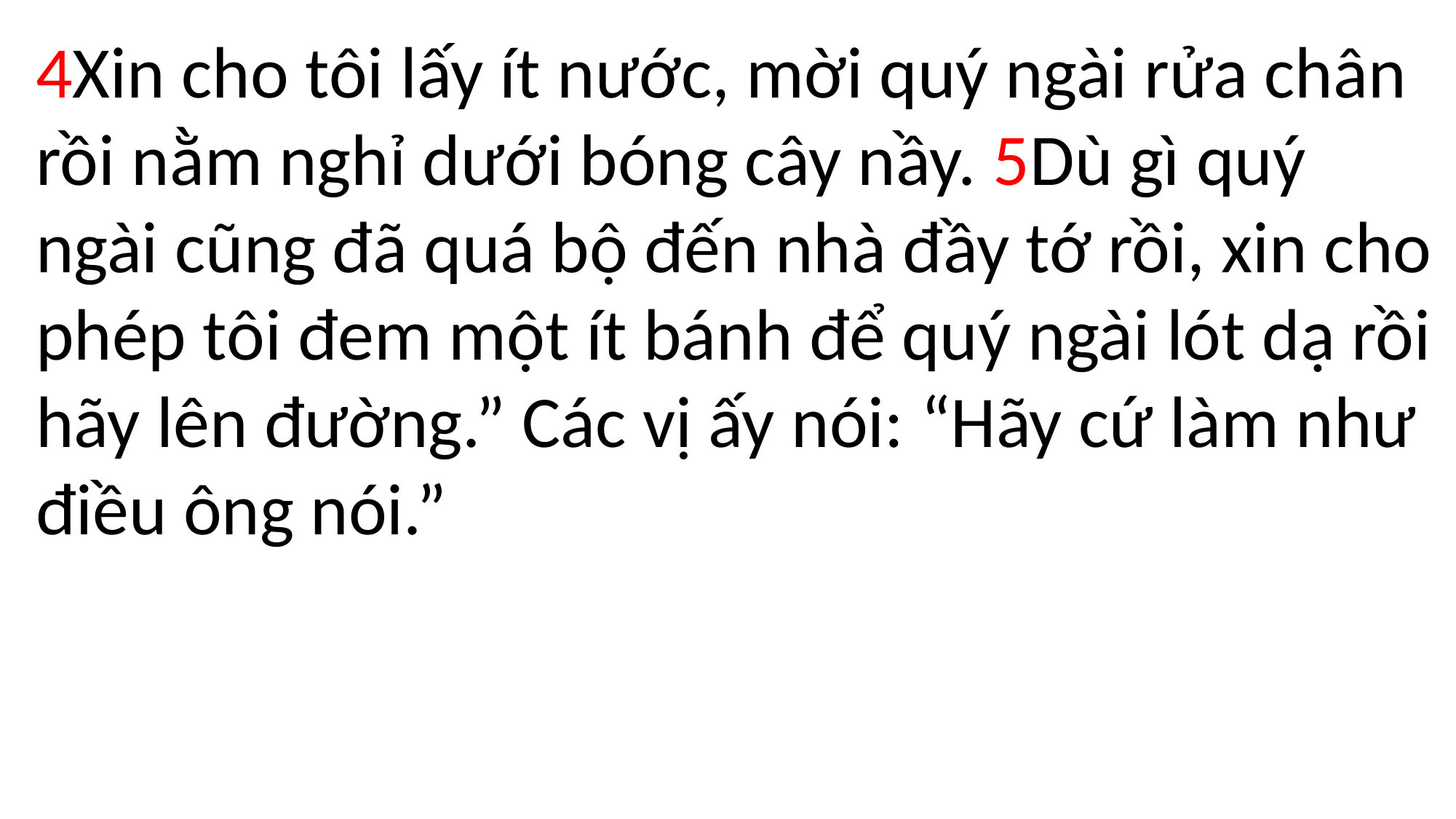

4Xin cho tôi lấy ít nước, mời quý ngài rửa chân rồi nằm nghỉ dưới bóng cây nầy. 5Dù gì quý ngài cũng đã quá bộ đến nhà đầy tớ rồi, xin cho phép tôi đem một ít bánh để quý ngài lót dạ rồi hãy lên đường.” Các vị ấy nói: “Hãy cứ làm như điều ông nói.”